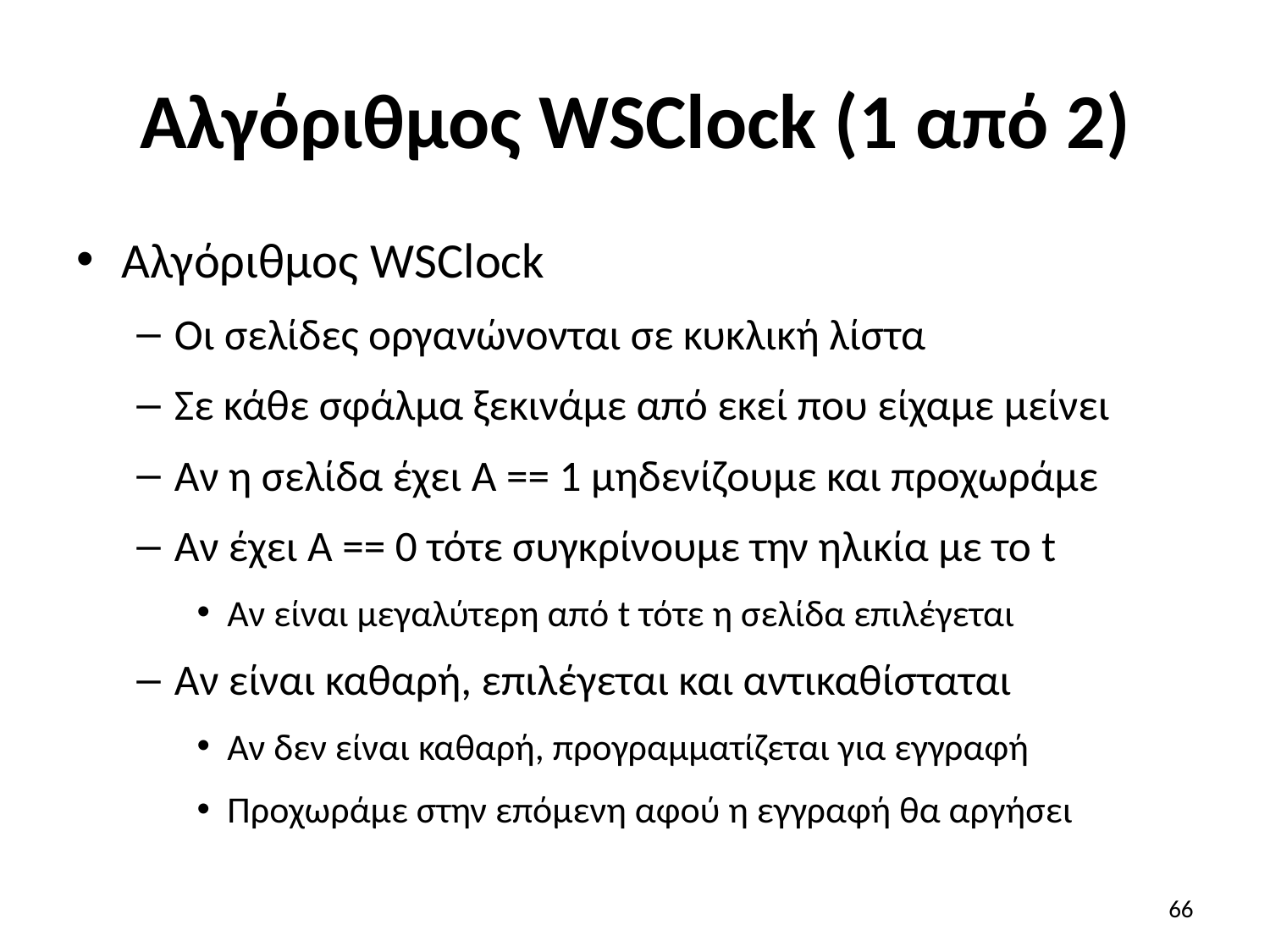

# Αλγόριθμος WSClock (1 από 2)
Αλγόριθμος WSClock
Οι σελίδες οργανώνονται σε κυκλική λίστα
Σε κάθε σφάλμα ξεκινάμε από εκεί που είχαμε μείνει
Αν η σελίδα έχει Α == 1 μηδενίζουμε και προχωράμε
Αν έχει Α == 0 τότε συγκρίνουμε την ηλικία με το t
Αν είναι μεγαλύτερη από t τότε η σελίδα επιλέγεται
Αν είναι καθαρή, επιλέγεται και αντικαθίσταται
Αν δεν είναι καθαρή, προγραμματίζεται για εγγραφή
Προχωράμε στην επόμενη αφού η εγγραφή θα αργήσει
66